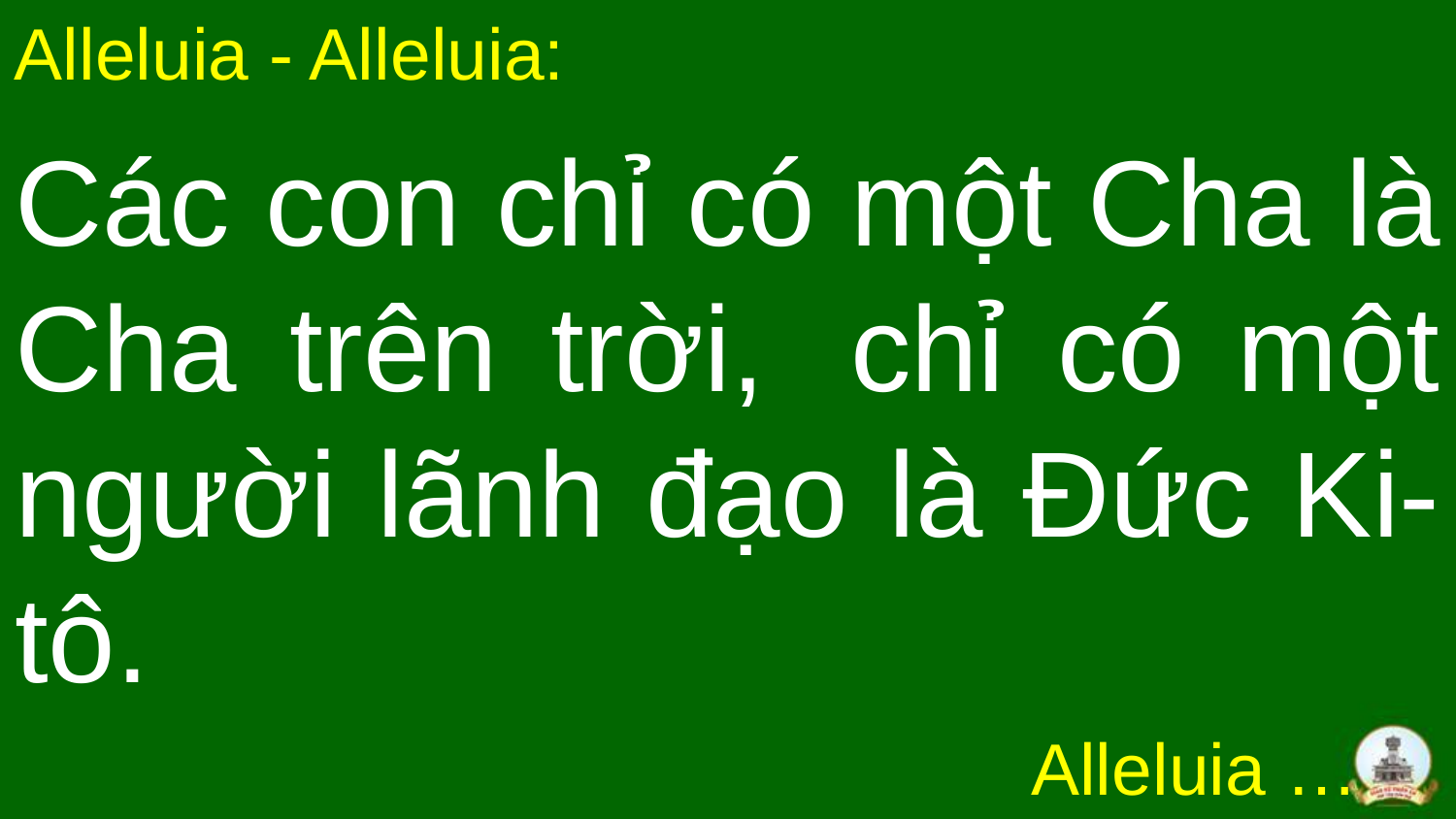

Alleluia - Alleluia:
# Các con chỉ có một Cha là Cha trên trời,  chỉ có một người lãnh đạo là Đức Ki-tô.
Alleluia …